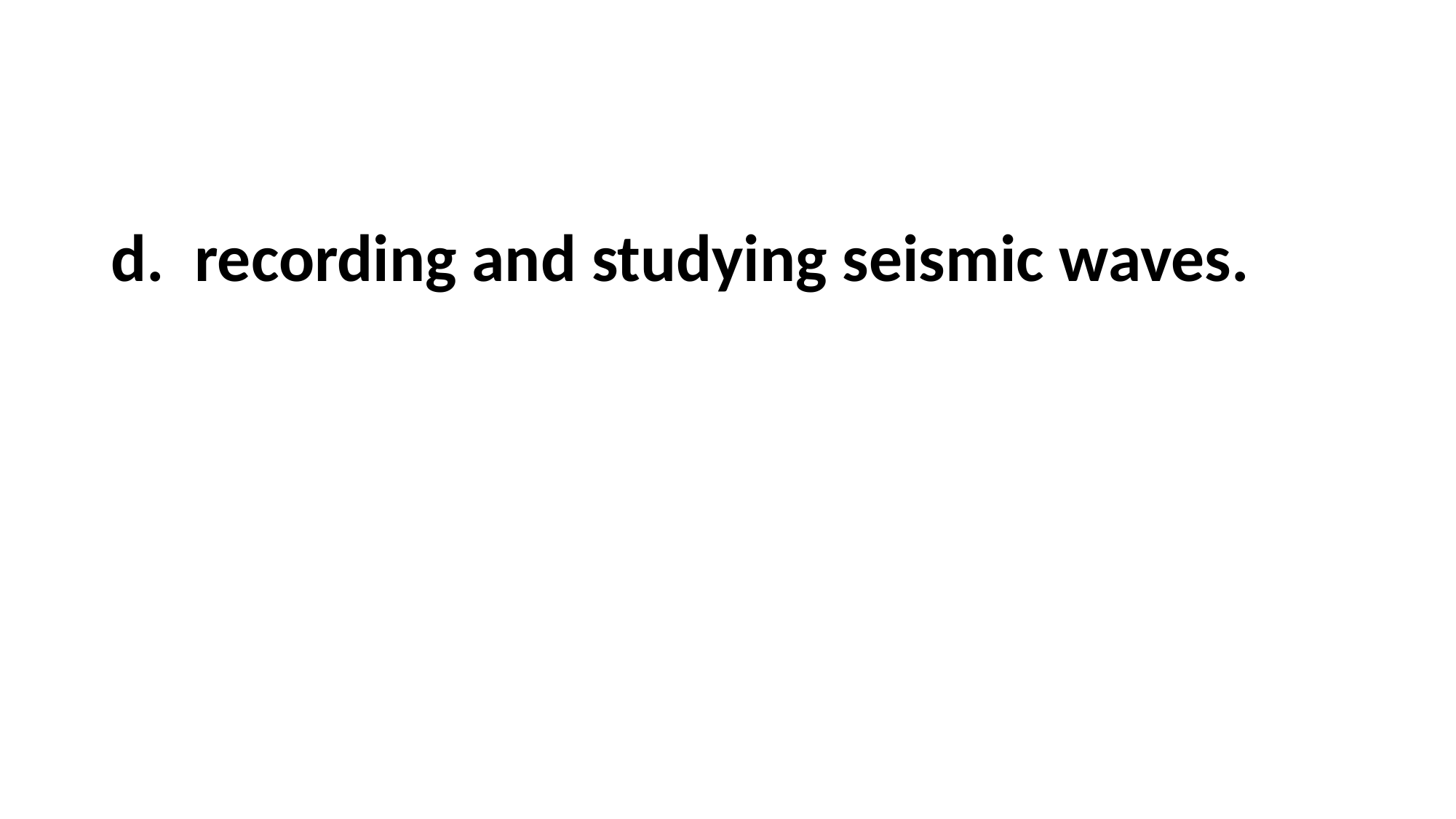

#
d.  recording and studying seismic waves.